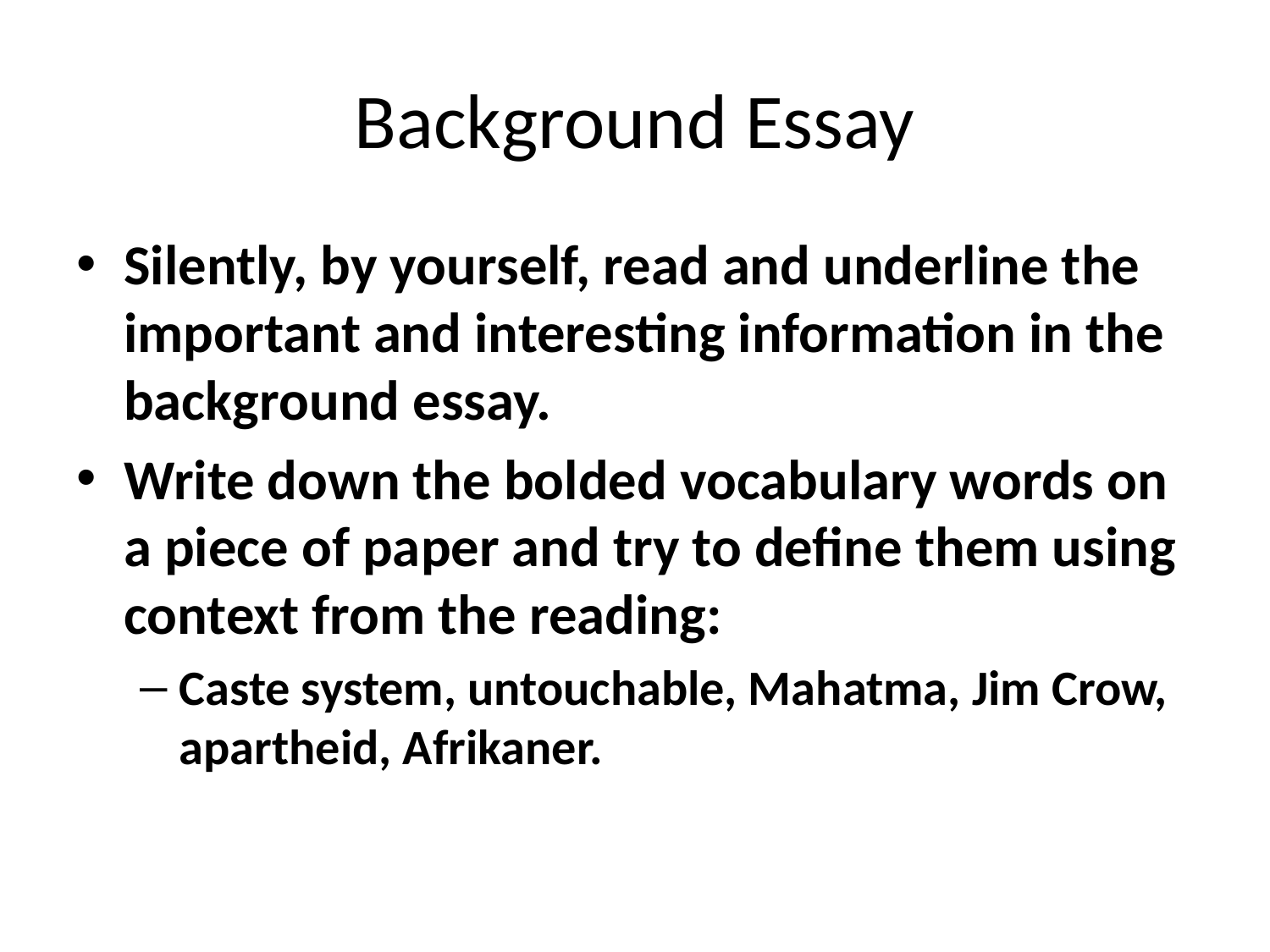

# Background Essay
Silently, by yourself, read and underline the important and interesting information in the background essay.
Write down the bolded vocabulary words on a piece of paper and try to define them using context from the reading:
Caste system, untouchable, Mahatma, Jim Crow, apartheid, Afrikaner.